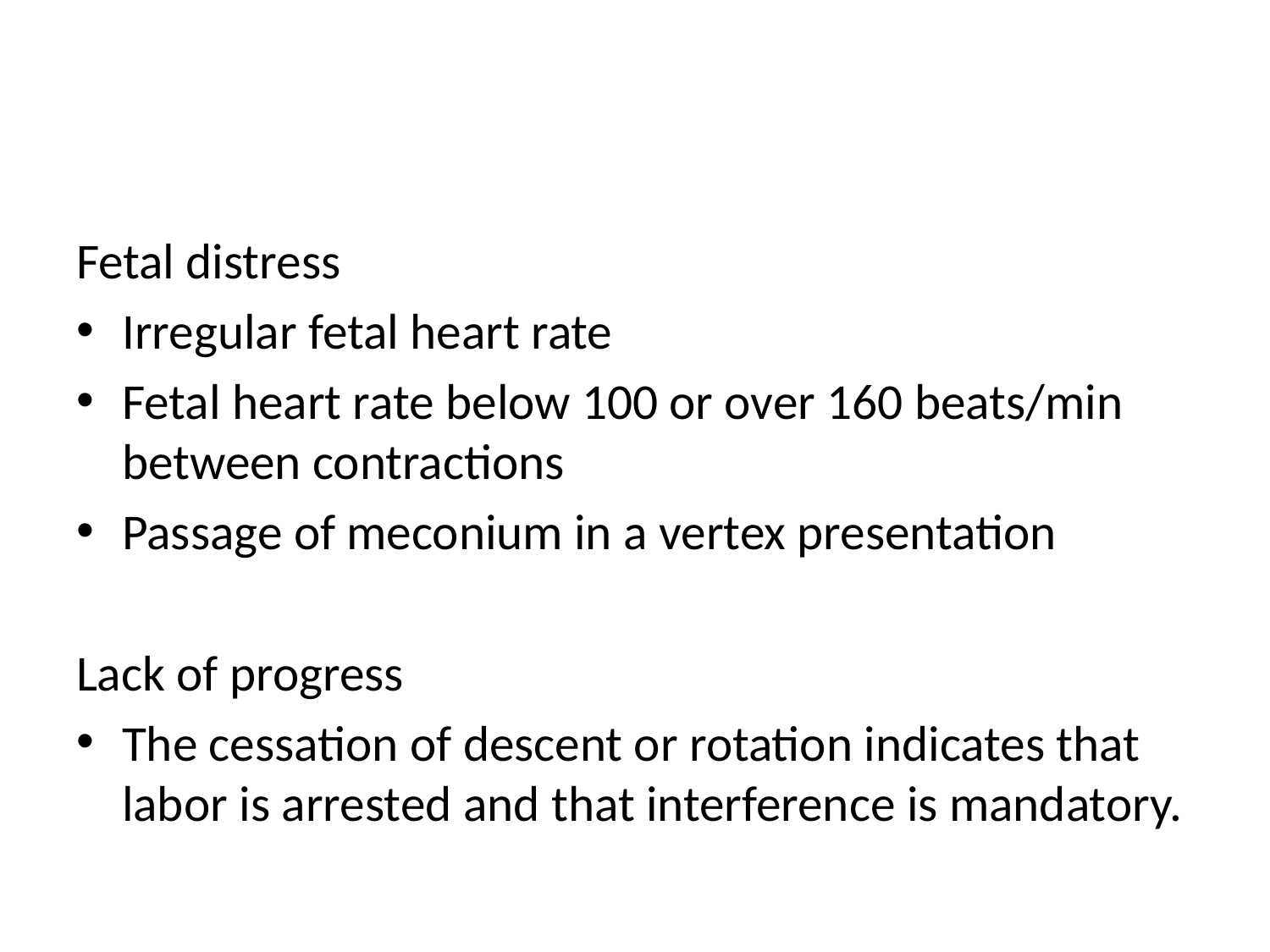

#
Fetal distress
Irregular fetal heart rate
Fetal heart rate below 100 or over 160 beats/min between contractions
Passage of meconium in a vertex presentation

Lack of progress
The cessation of descent or rotation indicates that labor is arrested and that interference is mandatory.